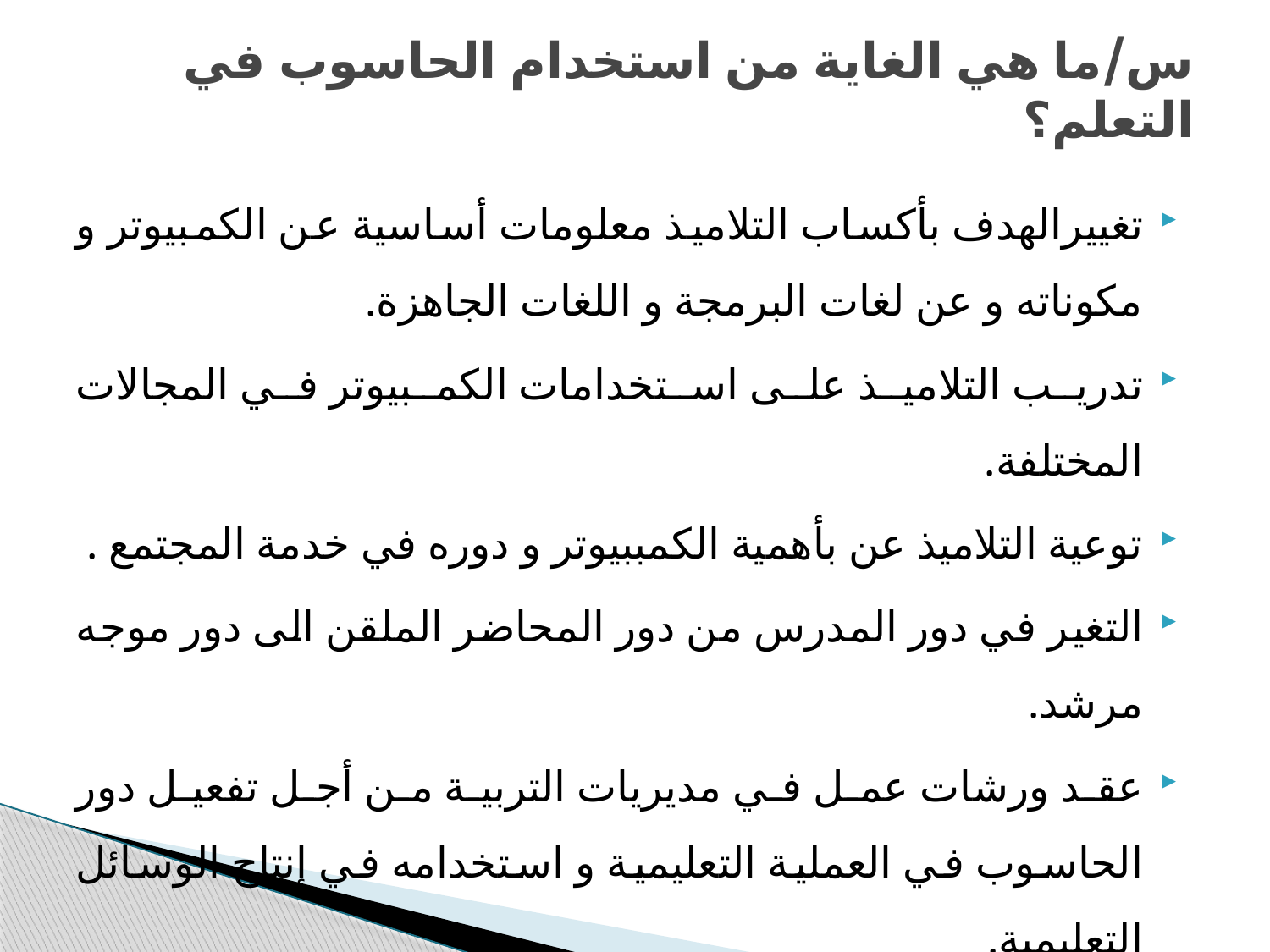

# س/ما هي الغاية من استخدام الحاسوب في التعلم؟
تغييرالهدف بأكساب التلاميذ معلومات أساسية عن الكمبيوتر و مكوناته و عن لغات البرمجة و اللغات الجاهزة.
تدريب التلاميذ على استخدامات الكمبيوتر في المجالات المختلفة.
توعية التلاميذ عن بأهمية الكمببيوتر و دوره في خدمة المجتمع .
التغير في دور المدرس من دور المحاضر الملقن الى دور موجه مرشد.
عقد ورشات عمل في مديريات التربية من أجل تفعيل دور الحاسوب في العملية التعليمية و استخدامه في إنتاج الوسائل التعليمية.